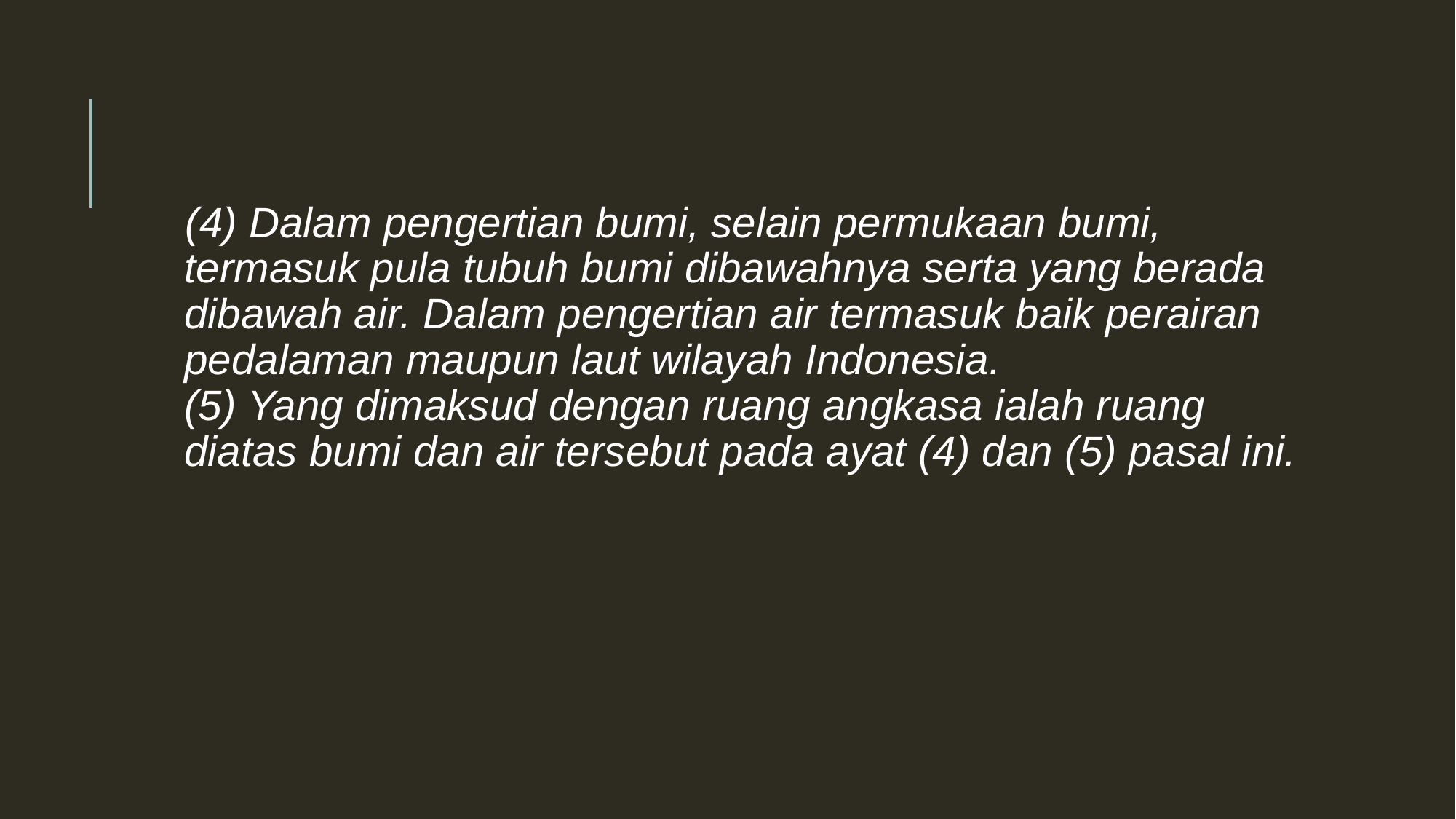

(4) Dalam pengertian bumi, selain permukaan bumi, termasuk pula tubuh bumi dibawahnya serta yang berada dibawah air. Dalam pengertian air termasuk baik perairan pedalaman maupun laut wilayah Indonesia.
(5) Yang dimaksud dengan ruang angkasa ialah ruang diatas bumi dan air tersebut pada ayat (4) dan (5) pasal ini.